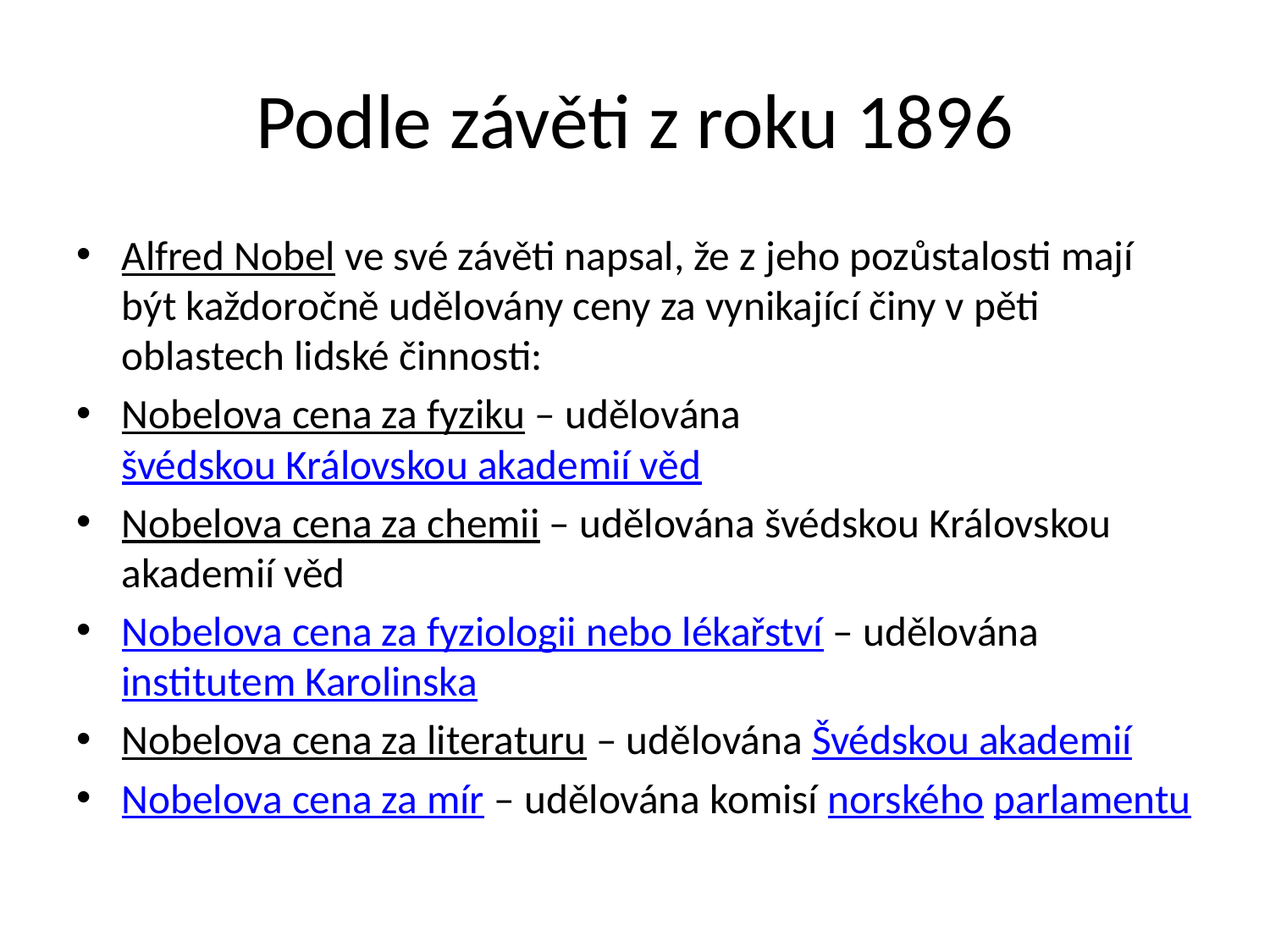

# Podle závěti z roku 1896
Alfred Nobel ve své závěti napsal, že z jeho pozůstalosti mají být každoročně udělovány ceny za vynikající činy v pěti oblastech lidské činnosti:
Nobelova cena za fyziku – udělována švédskou Královskou akademií věd
Nobelova cena za chemii – udělována švédskou Královskou akademií věd
Nobelova cena za fyziologii nebo lékařství – udělována institutem Karolinska
Nobelova cena za literaturu – udělována Švédskou akademií
Nobelova cena za mír – udělována komisí norského parlamentu